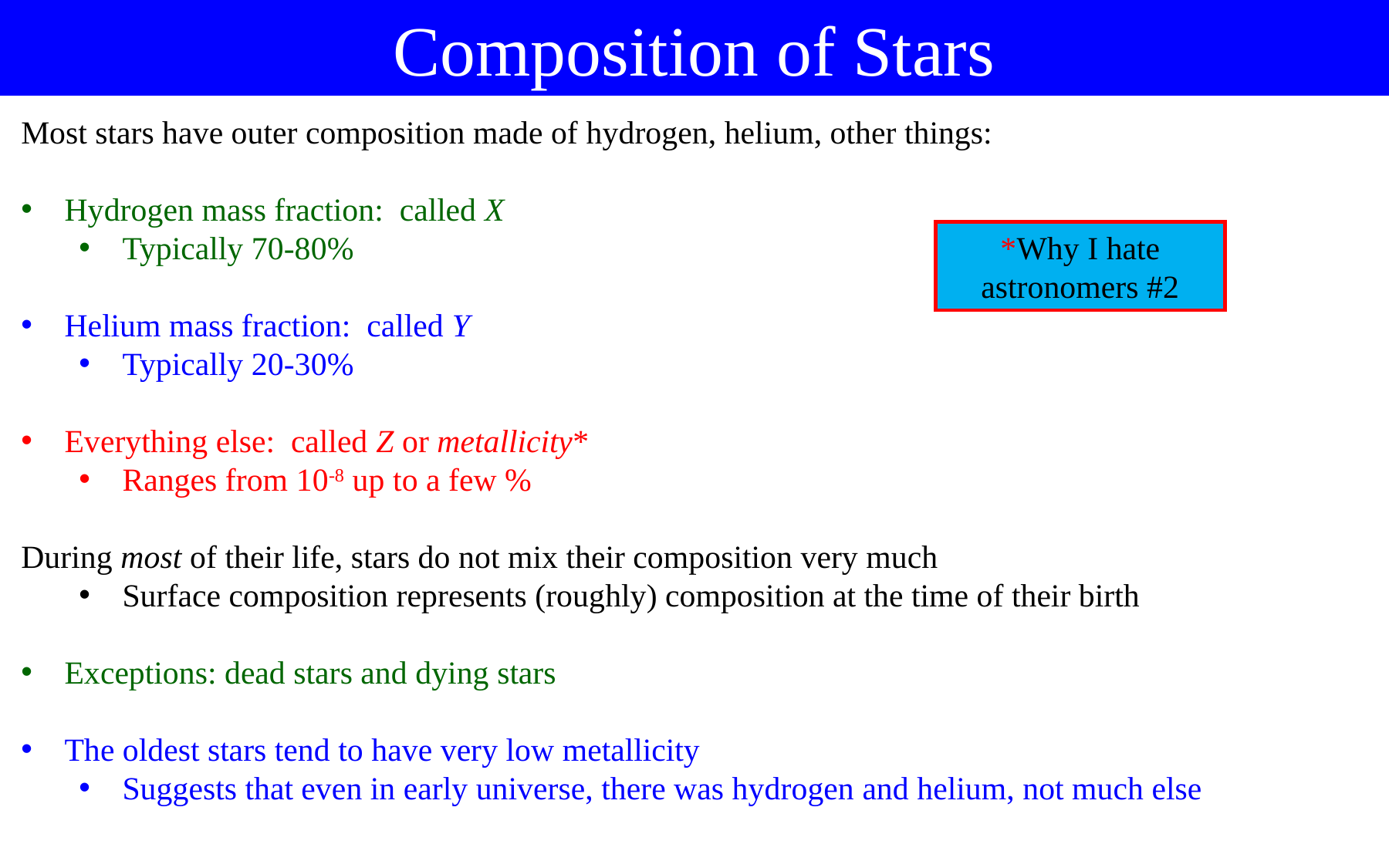

Composition of Stars
Most stars have outer composition made of hydrogen, helium, other things:

Hydrogen mass fraction:  called X
Typically 70-80%

Helium mass fraction:  called Y
Typically 20-30%

Everything else:  called Z or metallicity*
Ranges from 10-8 up to a few %
*Why I hate astronomers #2
During most of their life, stars do not mix their composition very much
Surface composition represents (roughly) composition at the time of their birth

Exceptions: dead stars and dying stars

The oldest stars tend to have very low metallicity
Suggests that even in early universe, there was hydrogen and helium, not much else